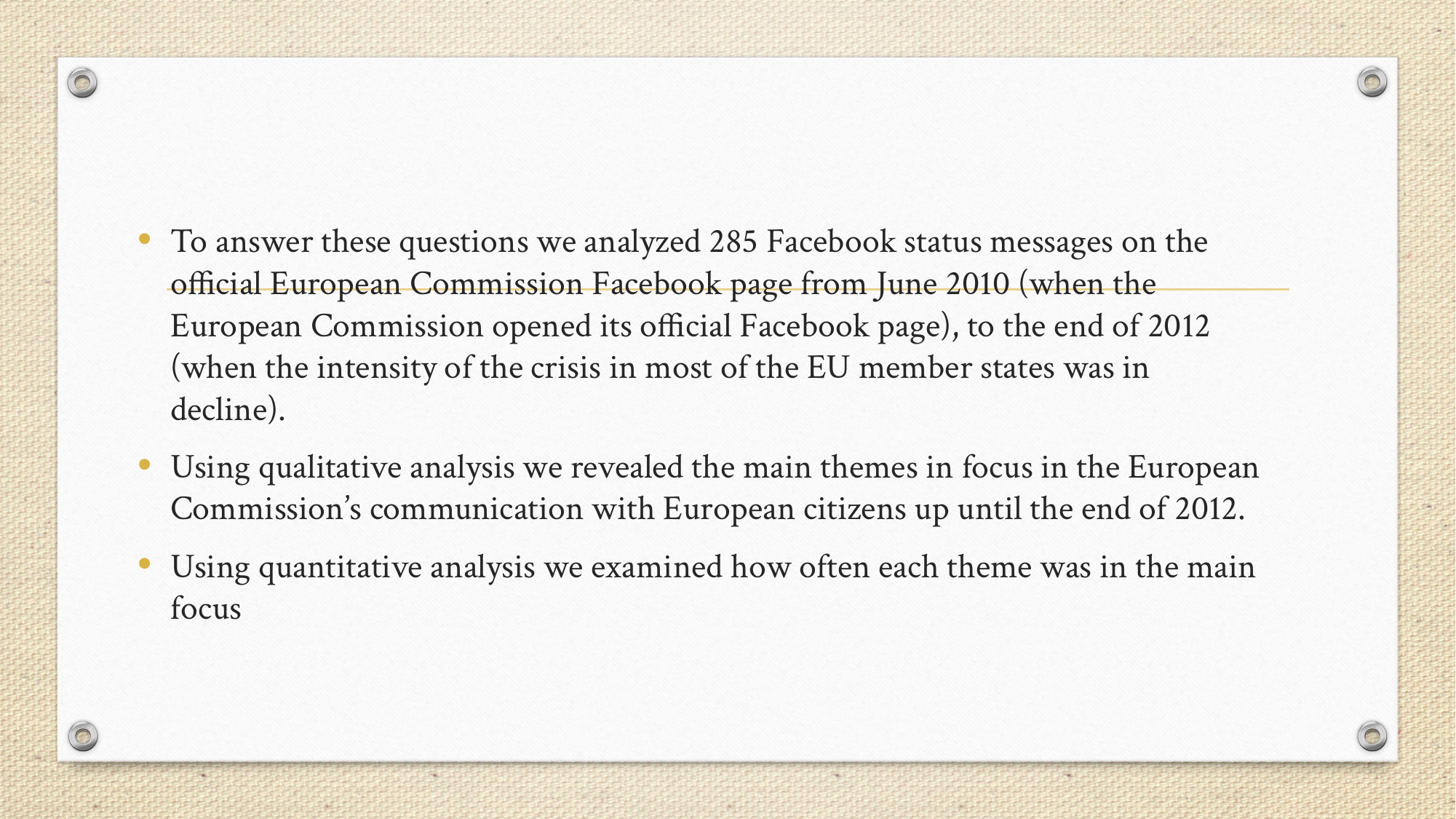

To answer these questions we analyzed 285 Facebook status messages on the official European Commission Facebook page from June 2010 (when the European Commission opened its official Facebook page), to the end of 2012 (when the intensity of the crisis in most of the EU member states was in decline).
Using qualitative analysis we revealed the main themes in focus in the European Commission’s communication with European citizens up until the end of 2012.
Using quantitative analysis we examined how often each theme was in the main focus